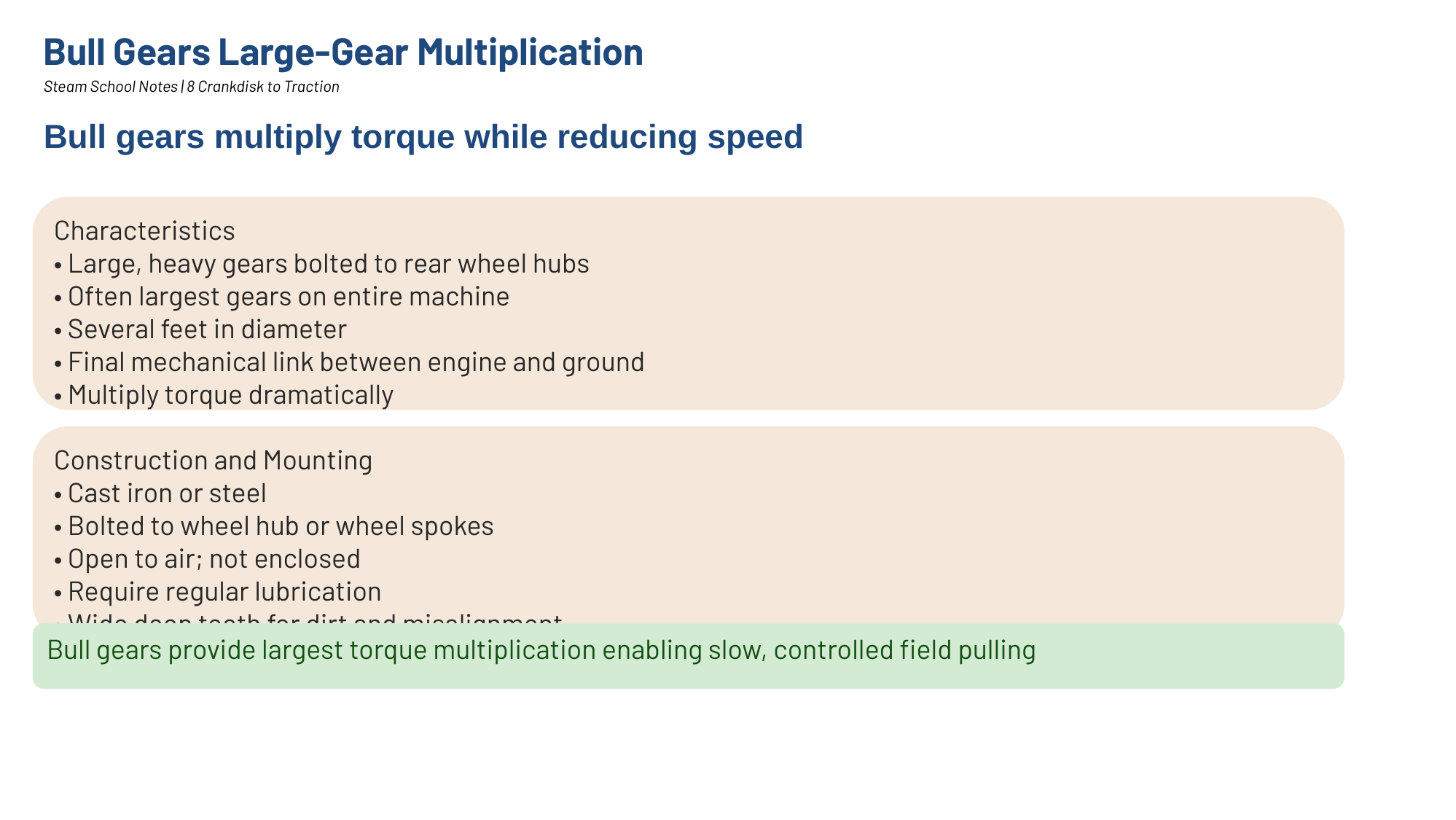

Bull Gears Large-Gear Multiplication
Steam School Notes | 8 Crankdisk to Traction
Bull gears multiply torque while reducing speed
Characteristics
• Large, heavy gears bolted to rear wheel hubs
• Often largest gears on entire machine
• Several feet in diameter
• Final mechanical link between engine and ground
• Multiply torque dramatically

Construction and Mounting
• Cast iron or steel
• Bolted to wheel hub or wheel spokes
• Open to air; not enclosed
• Require regular lubrication
• Wide deep teeth for dirt and misalignment

Bull gears provide largest torque multiplication enabling slow, controlled field pulling